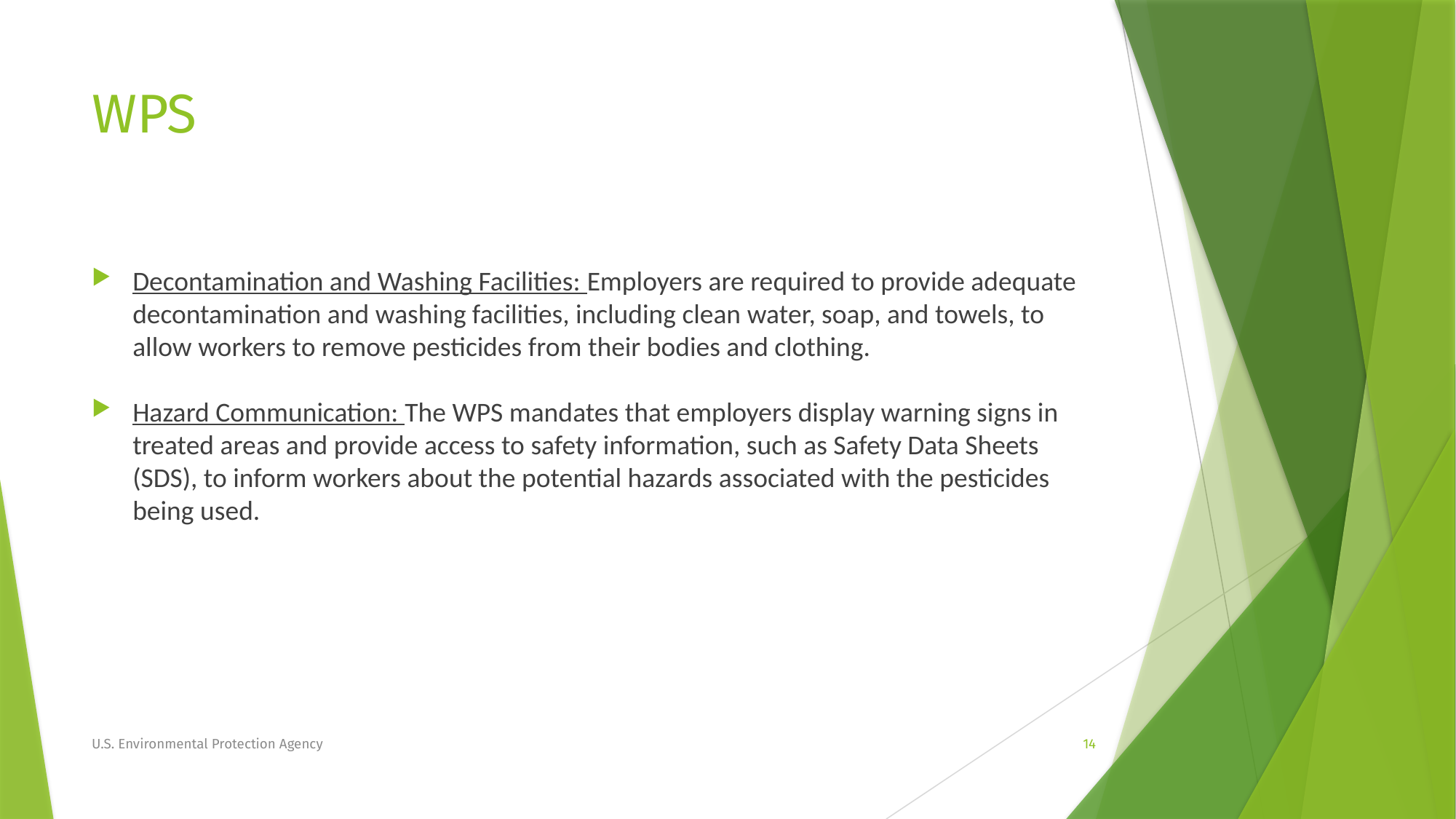

# WPS
Decontamination and Washing Facilities: Employers are required to provide adequate decontamination and washing facilities, including clean water, soap, and towels, to allow workers to remove pesticides from their bodies and clothing.

Hazard Communication: The WPS mandates that employers display warning signs in treated areas and provide access to safety information, such as Safety Data Sheets (SDS), to inform workers about the potential hazards associated with the pesticides being used.

U.S. Environmental Protection Agency
14